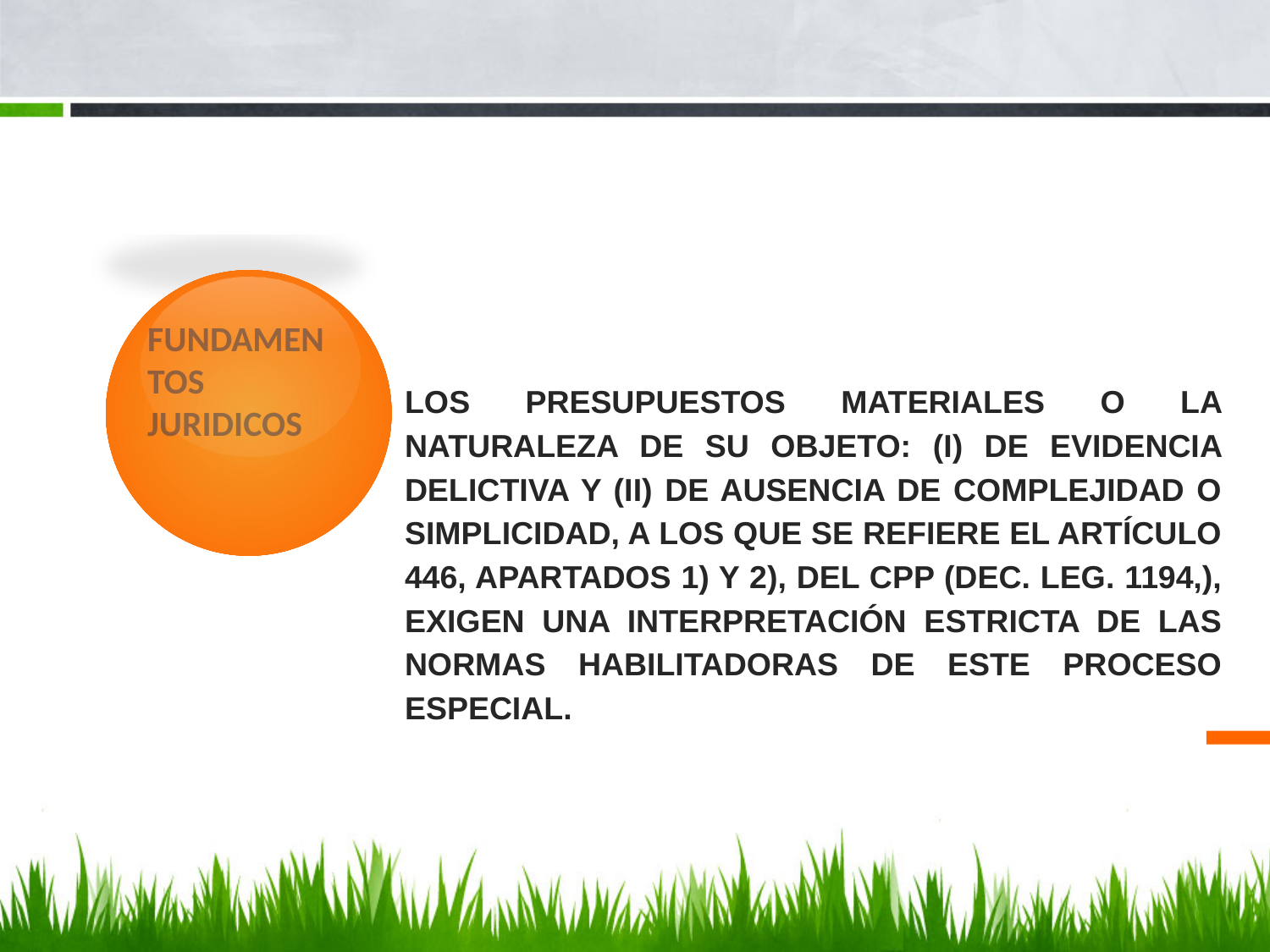

# Los presupuestos materiales o la naturaleza de su objeto: (i) de evidencia delictiva y (ii) de ausencia de complejidad o simplicidad, a los que se refiere el artículo 446, apartados 1) y 2), del CPP (Dec. Leg. 1194,), exigen una interpretación estricta de las normas habilitadoras de este proceso especial.
FUNDAMENTOS JURIDICOS